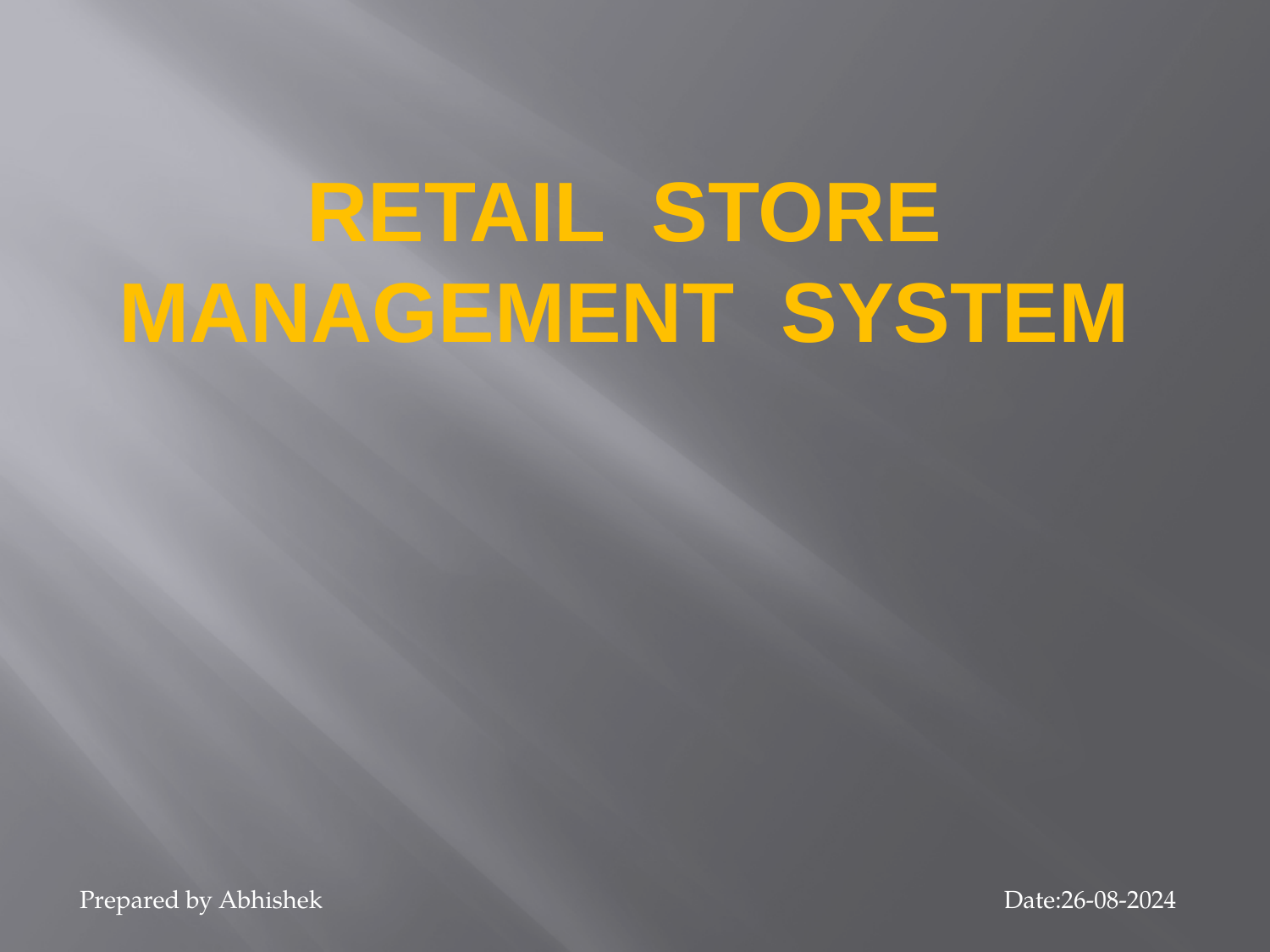

# Retail  store management  system
Prepared by Abhishek                                                                                                               Date:26-08-2024